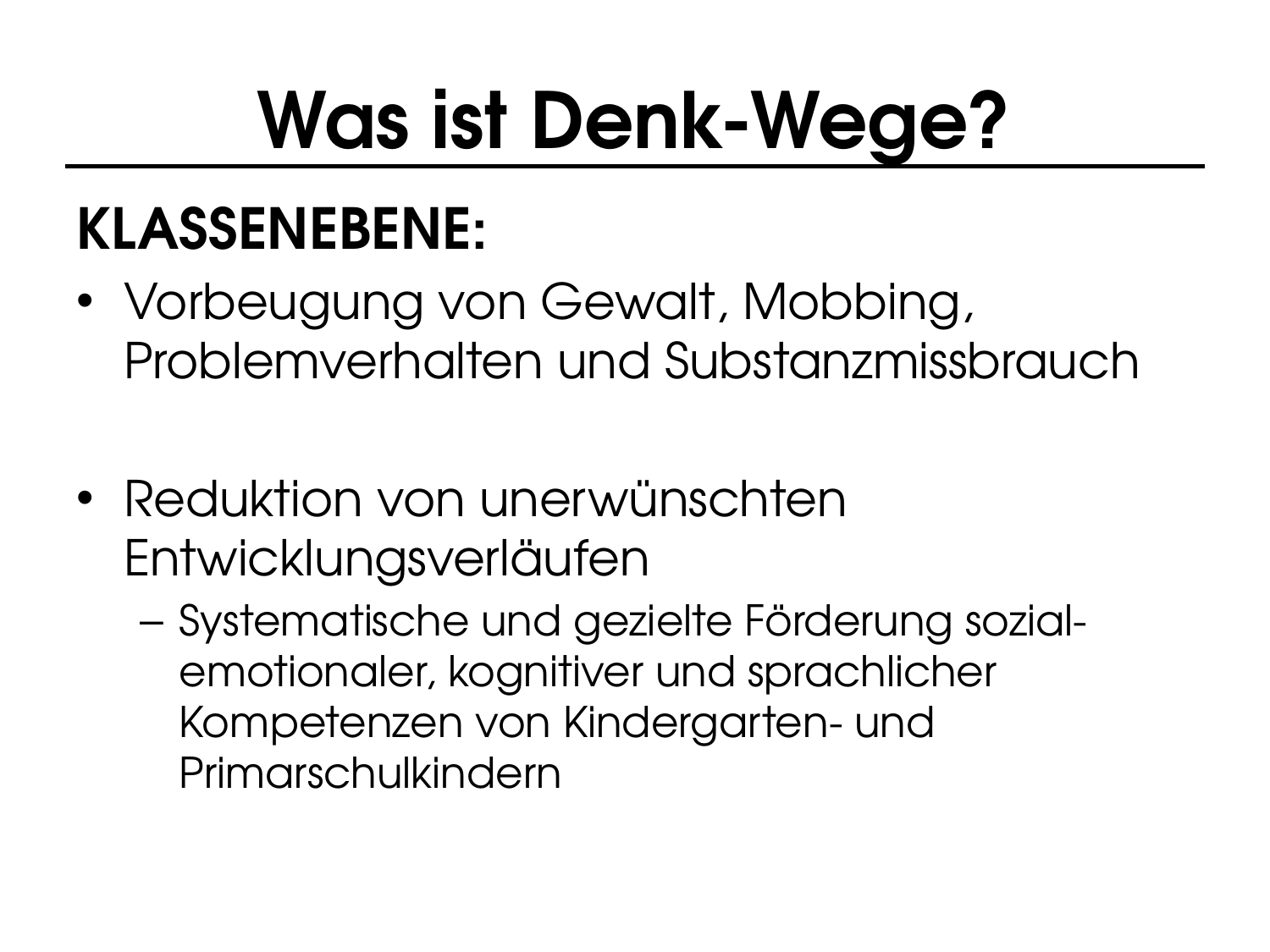

# Was ist Denk-Wege?
KLASSENEBENE:
Vorbeugung von Gewalt, Mobbing, Problemverhalten und Substanzmissbrauch

Reduktion von unerwünschten Entwicklungsverläufen
Systematische und gezielte Förderung sozial-emotionaler, kognitiver und sprachlicher Kompetenzen von Kindergarten- und Primarschulkindern